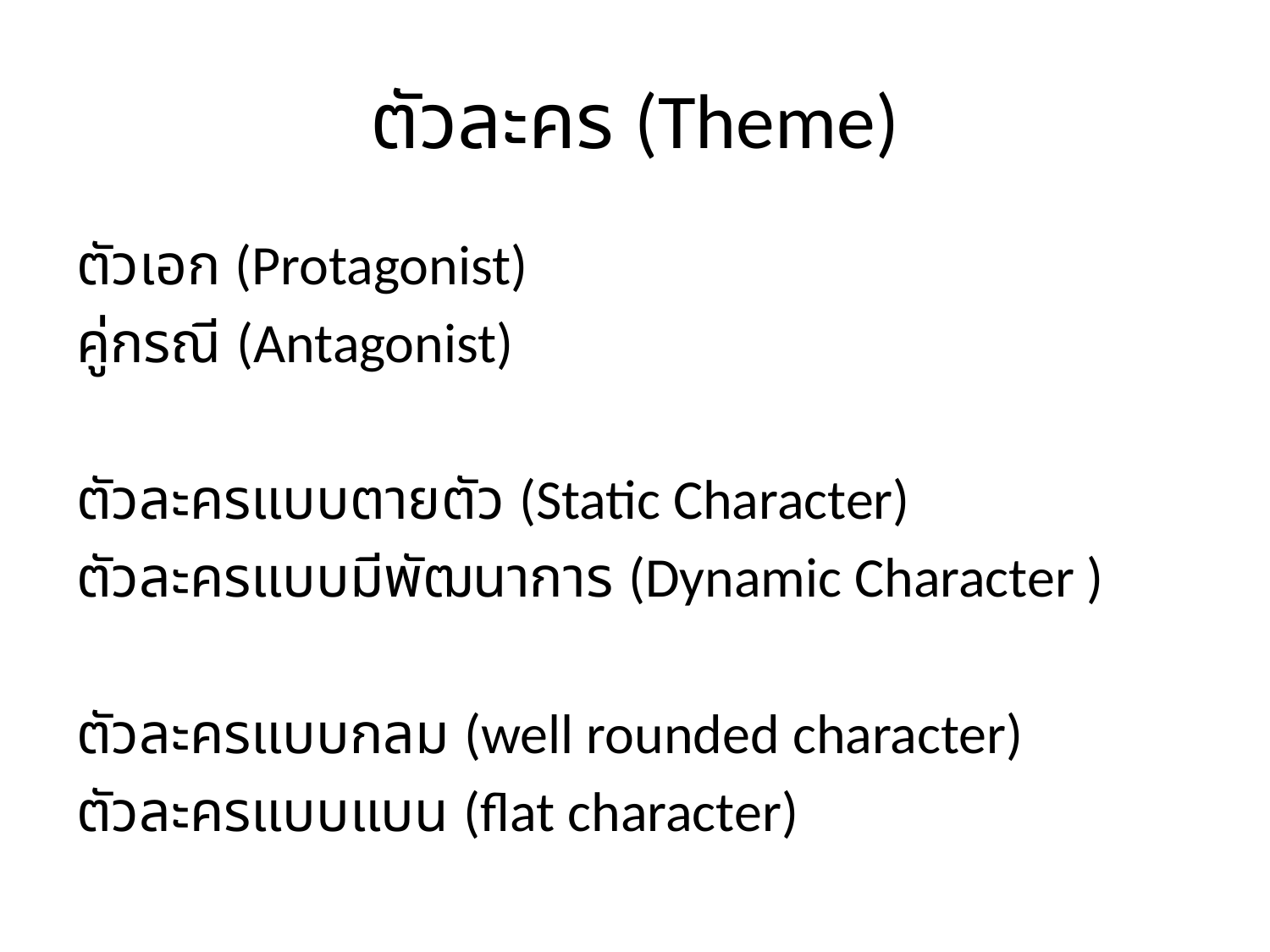

# ตัวละคร (Theme)
ตัวเอก (Protagonist)
คู่กรณี (Antagonist)

ตัวละครแบบตายตัว (Static Character)
ตัวละครแบบมีพัฒนาการ (Dynamic Character )

ตัวละครแบบกลม (well rounded character)
ตัวละครแบบแบน (flat character)